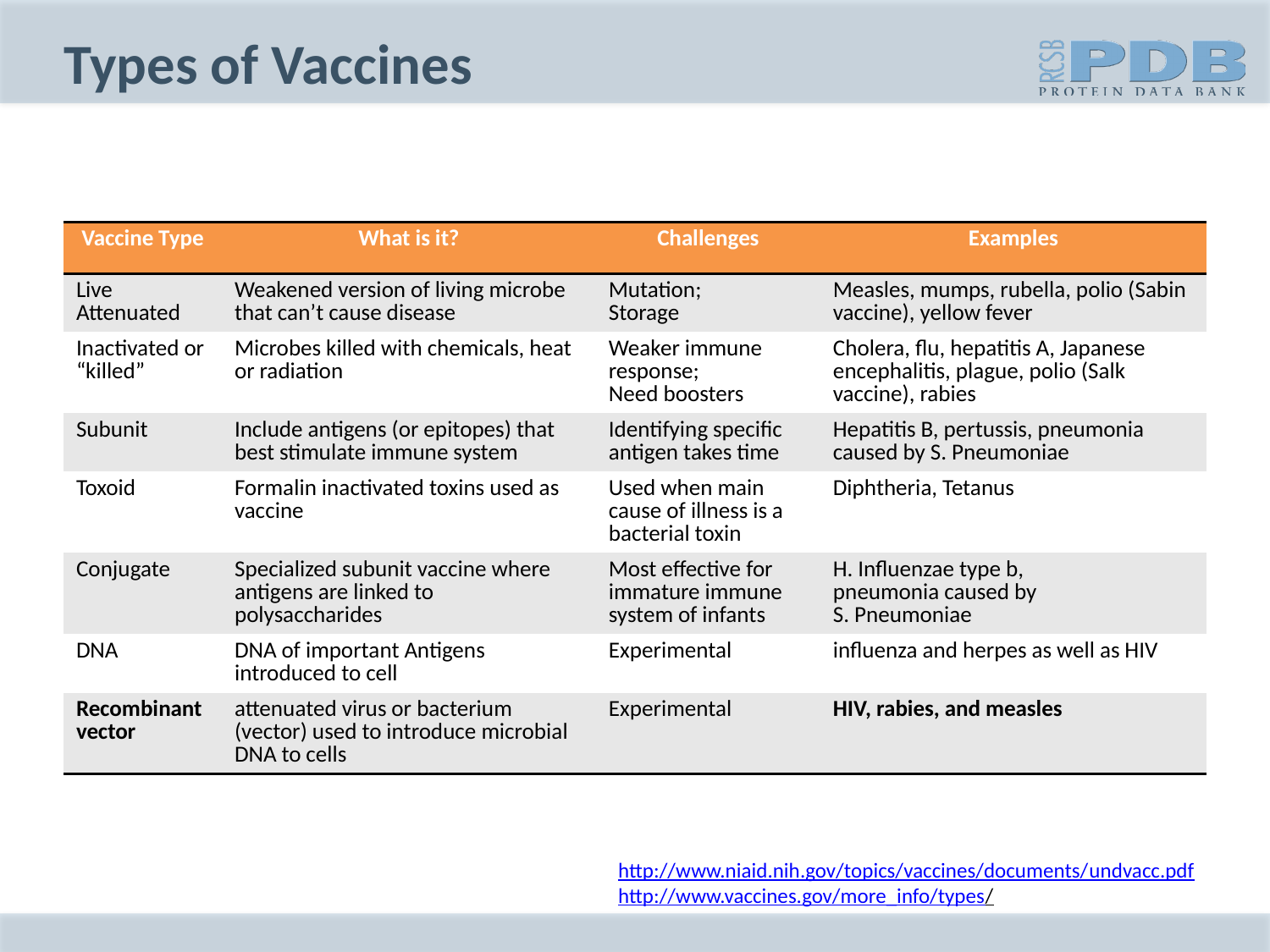

# Types of Vaccines
| Vaccine Type | What is it? | Challenges | Examples |
| --- | --- | --- | --- |
| Live Attenuated | Weakened version of living microbe that can’t cause disease | Mutation; Storage | Measles, mumps, rubella, polio (Sabin vaccine), yellow fever |
| Inactivated or “killed” | Microbes killed with chemicals, heat or radiation | Weaker immune response; Need boosters | Cholera, flu, hepatitis A, Japanese encephalitis, plague, polio (Salk vaccine), rabies |
| Subunit | Include antigens (or epitopes) that best stimulate immune system | Identifying specific antigen takes time | Hepatitis B, pertussis, pneumonia caused by S. Pneumoniae |
| Toxoid | Formalin inactivated toxins used as vaccine | Used when main cause of illness is a bacterial toxin | Diphtheria, Tetanus |
| Conjugate | Specialized subunit vaccine where antigens are linked to polysaccharides | Most effective for immature immune system of infants | H. Influenzae type b, pneumonia caused by S. Pneumoniae |
| DNA | DNA of important Antigens introduced to cell | Experimental | influenza and herpes as well as HIV |
| Recombinant vector | attenuated virus or bacterium (vector) used to introduce microbial DNA to cells | Experimental | HIV, rabies, and measles |
http://www.niaid.nih.gov/topics/vaccines/documents/undvacc.pdf
http://www.vaccines.gov/more_info/types/